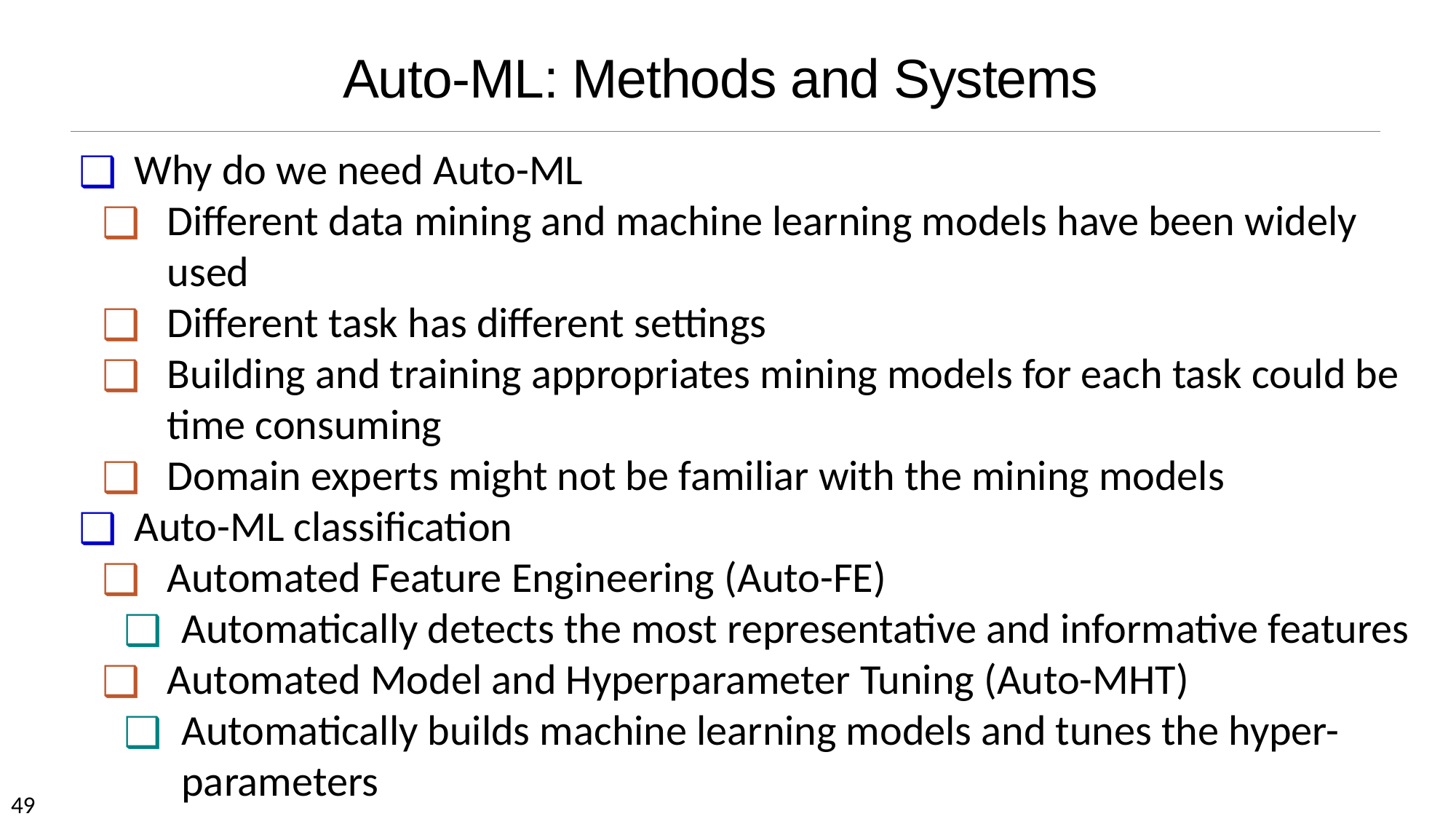

# Auto-ML: Methods and Systems
Why do we need Auto-ML
Different data mining and machine learning models have been widely used
Different task has different settings
Building and training appropriates mining models for each task could be time consuming
Domain experts might not be familiar with the mining models
Auto-ML classification
Automated Feature Engineering (Auto-FE)
Automatically detects the most representative and informative features
Automated Model and Hyperparameter Tuning (Auto-MHT)
Automatically builds machine learning models and tunes the hyper-parameters